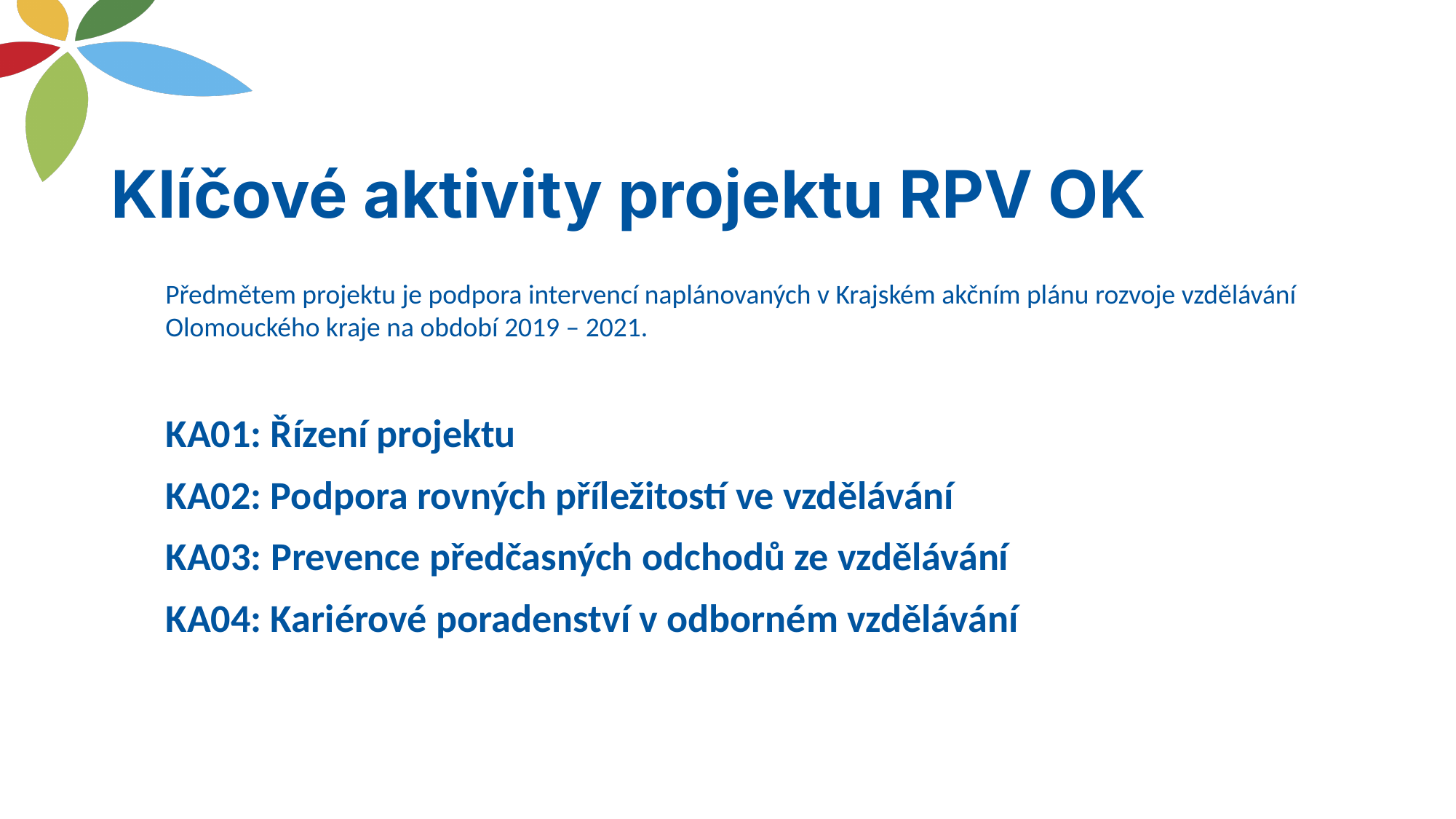

# Klíčové aktivity projektu RPV OK
Předmětem projektu je podpora intervencí naplánovaných v Krajském akčním plánu rozvoje vzdělávání Olomouckého kraje na období 2019 – 2021.

KA01: Řízení projektu
KA02: Podpora rovných příležitostí ve vzdělávání
KA03: Prevence předčasných odchodů ze vzdělávání
KA04: Kariérové poradenství v odborném vzdělávání